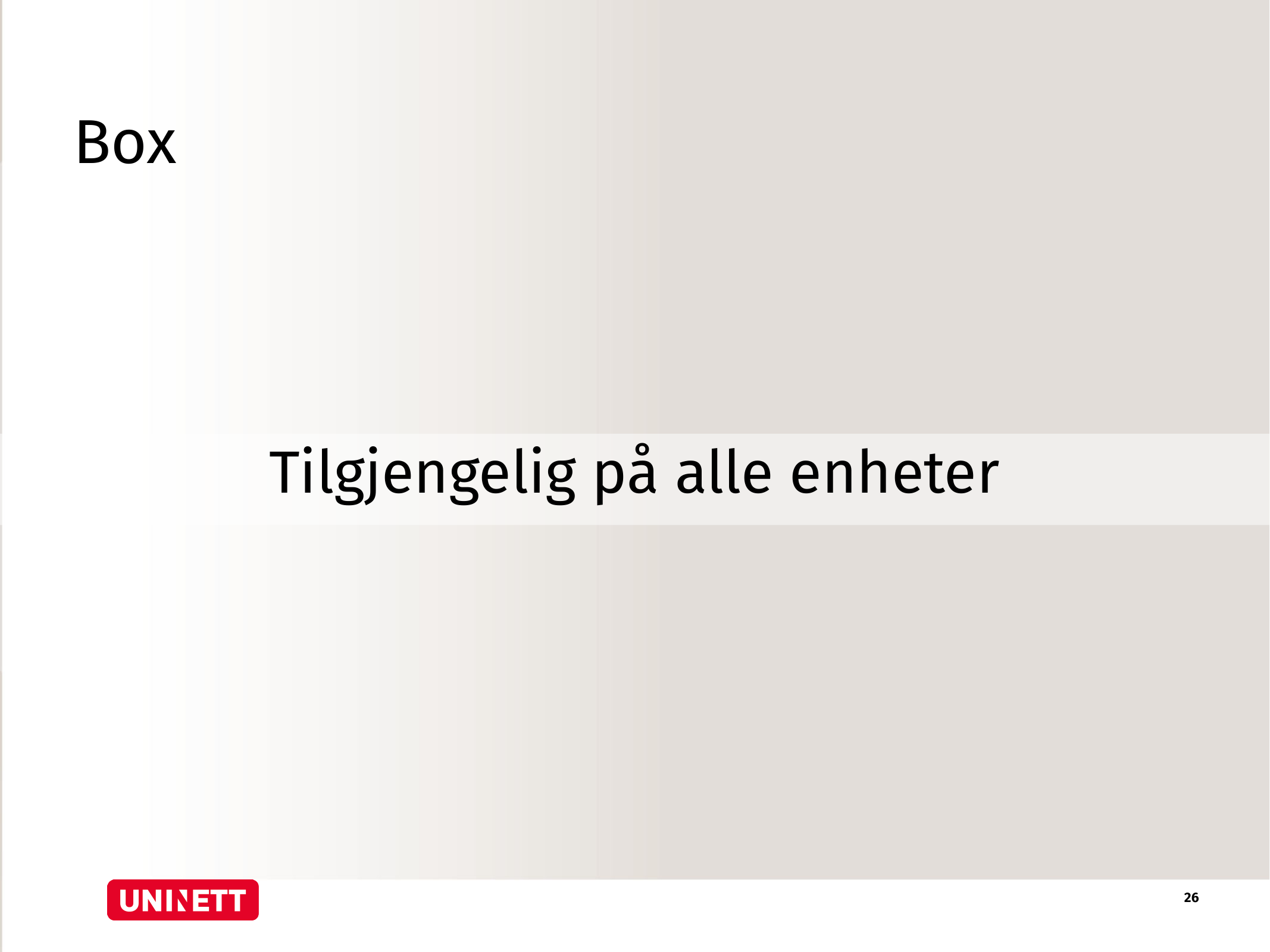

# Box
Tilgjengelig på alle enheter
26